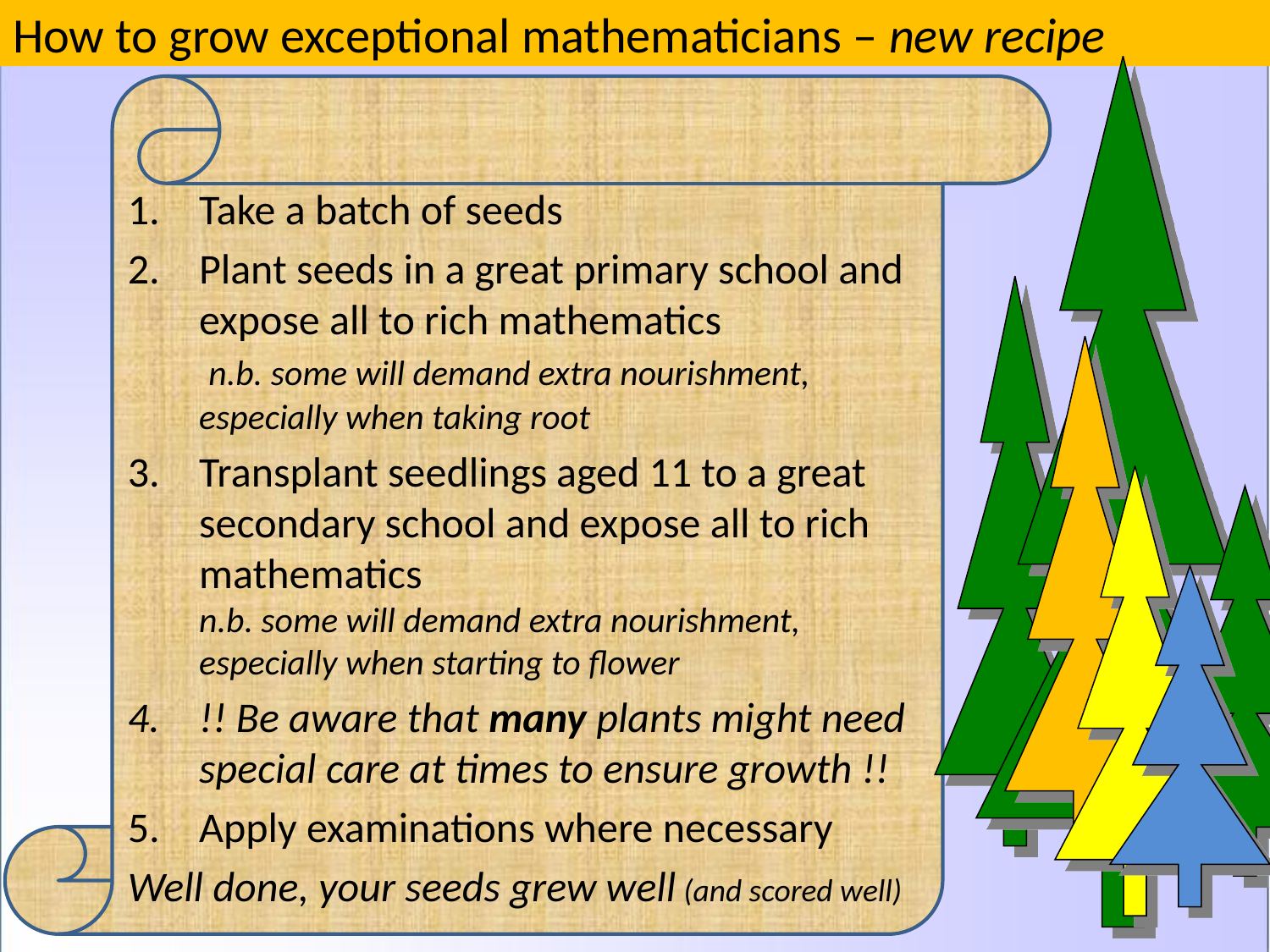

# How to grow exceptional mathematicians – new recipe

Take a batch of seeds
Plant seeds in a great primary school and expose all to rich mathematics
 n.b. some will demand extra nourishment, especially when taking root
Transplant seedlings aged 11 to a great secondary school and expose all to rich mathematics
n.b. some will demand extra nourishment, especially when starting to flower
!! Be aware that many plants might need special care at times to ensure growth !!
Apply examinations where necessary
Well done, your seeds grew well (and scored well)